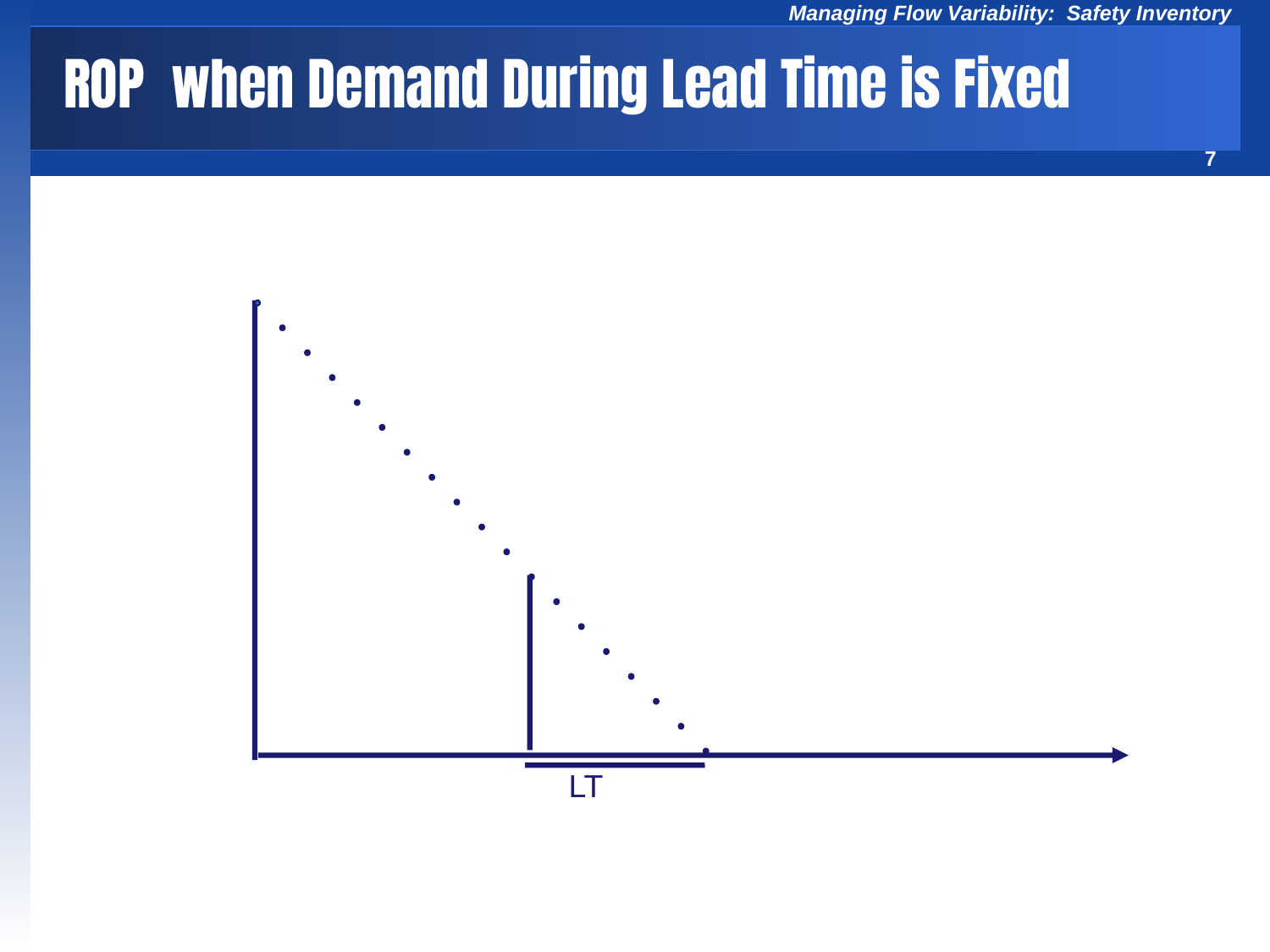

ROP  when Demand During Lead Time is Fixed

LT